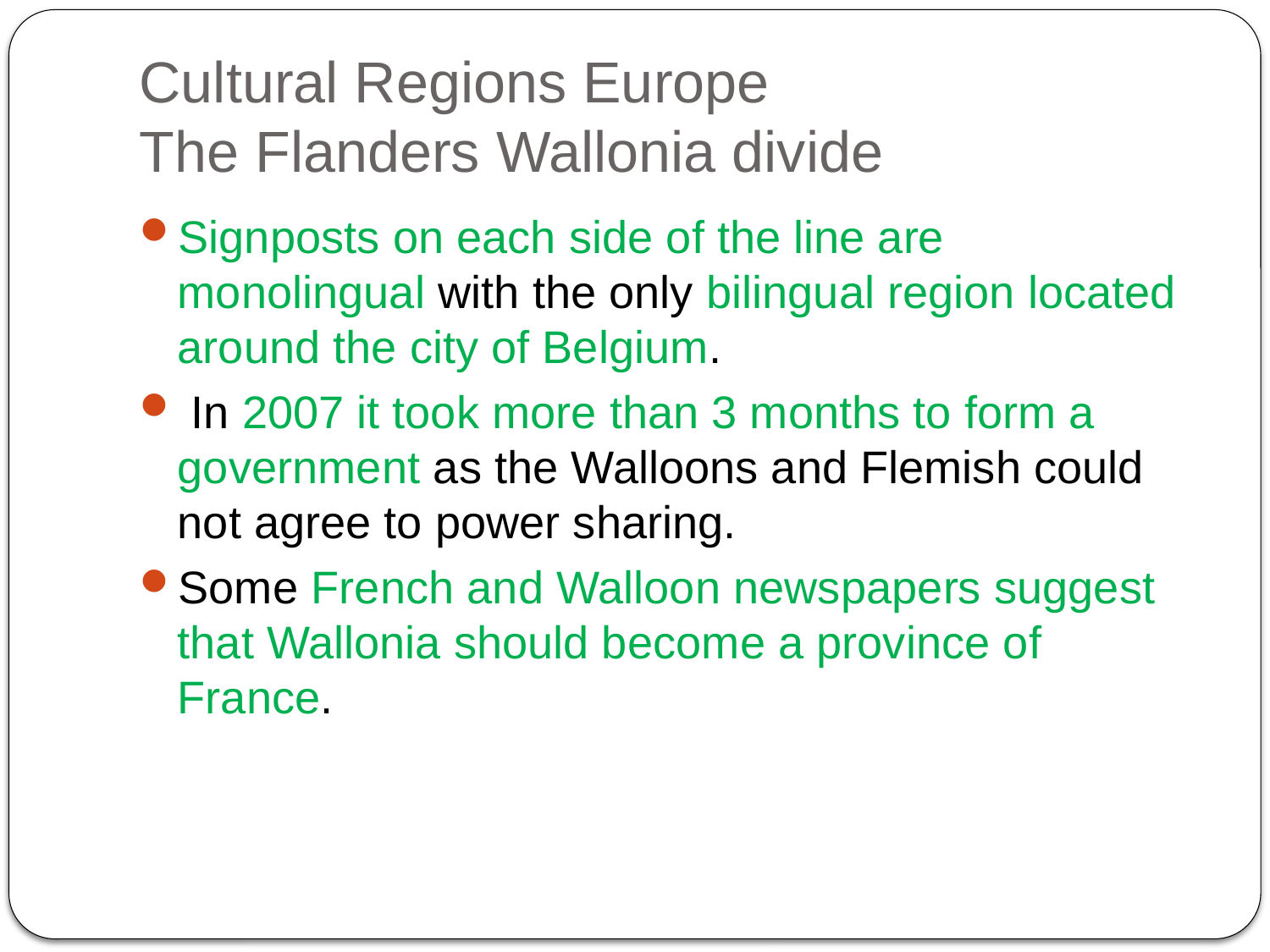

# Cultural Regions Europe The Flanders Wallonia divide
Signposts on each side of the line are monolingual with the only bilingual region located around the city of Belgium.
 In 2007 it took more than 3 months to form a government as the Walloons and Flemish could not agree to power sharing.
Some French and Walloon newspapers suggest that Wallonia should become a province of France.